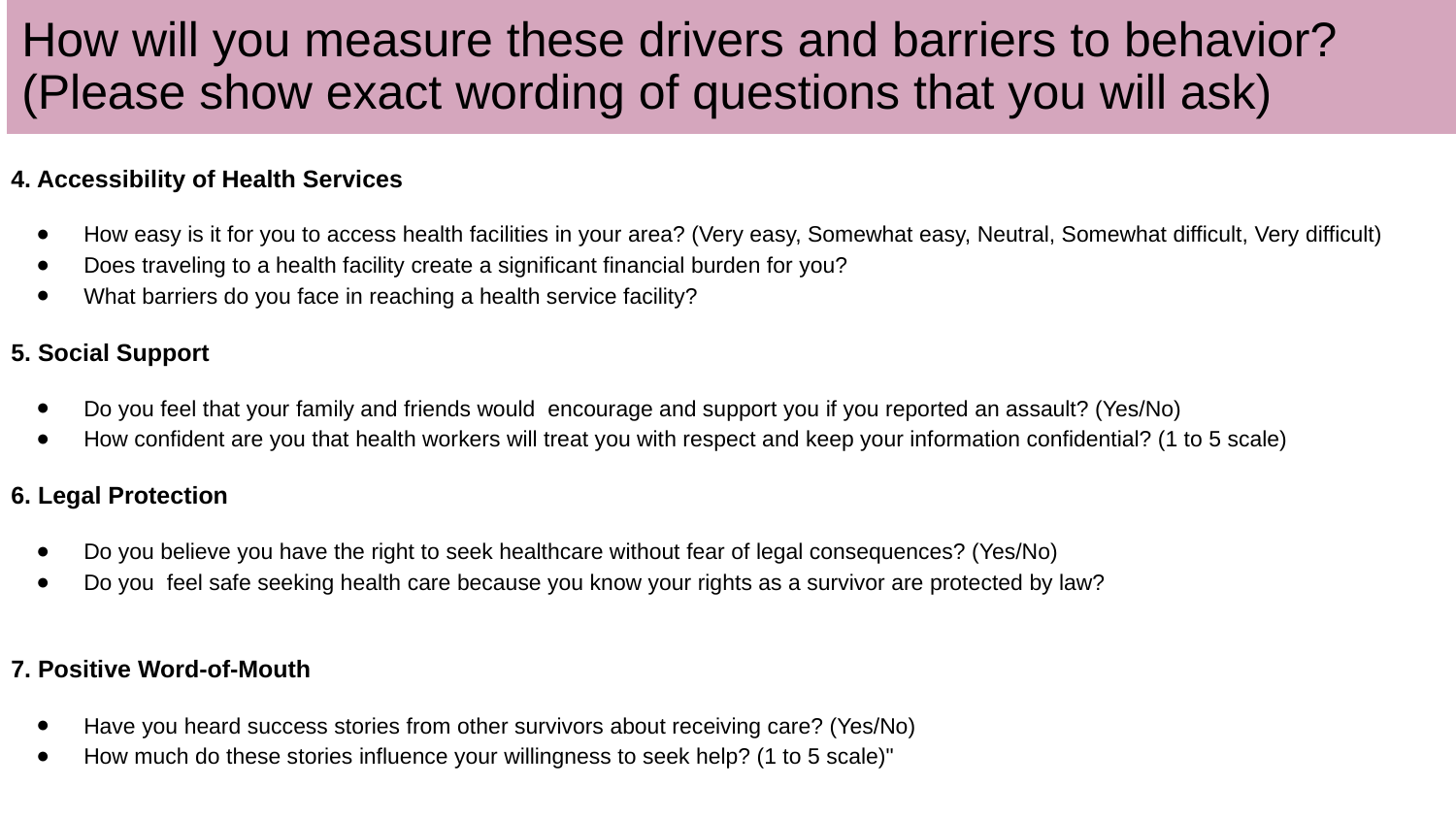

How will you measure these drivers and barriers to behavior? (Please show exact wording of questions that you will ask)
4. Accessibility of Health Services
How easy is it for you to access health facilities in your area? (Very easy, Somewhat easy, Neutral, Somewhat difficult, Very difficult)
Does traveling to a health facility create a significant financial burden for you?
What barriers do you face in reaching a health service facility?
5. Social Support
Do you feel that your family and friends would  encourage and support you if you reported an assault? (Yes/No)
How confident are you that health workers will treat you with respect and keep your information confidential? (1 to 5 scale)
6. Legal Protection
Do you believe you have the right to seek healthcare without fear of legal consequences? (Yes/No)
Do you  feel safe seeking health care because you know your rights as a survivor are protected by law?
7. Positive Word-of-Mouth
Have you heard success stories from other survivors about receiving care? (Yes/No)
How much do these stories influence your willingness to seek help? (1 to 5 scale)"